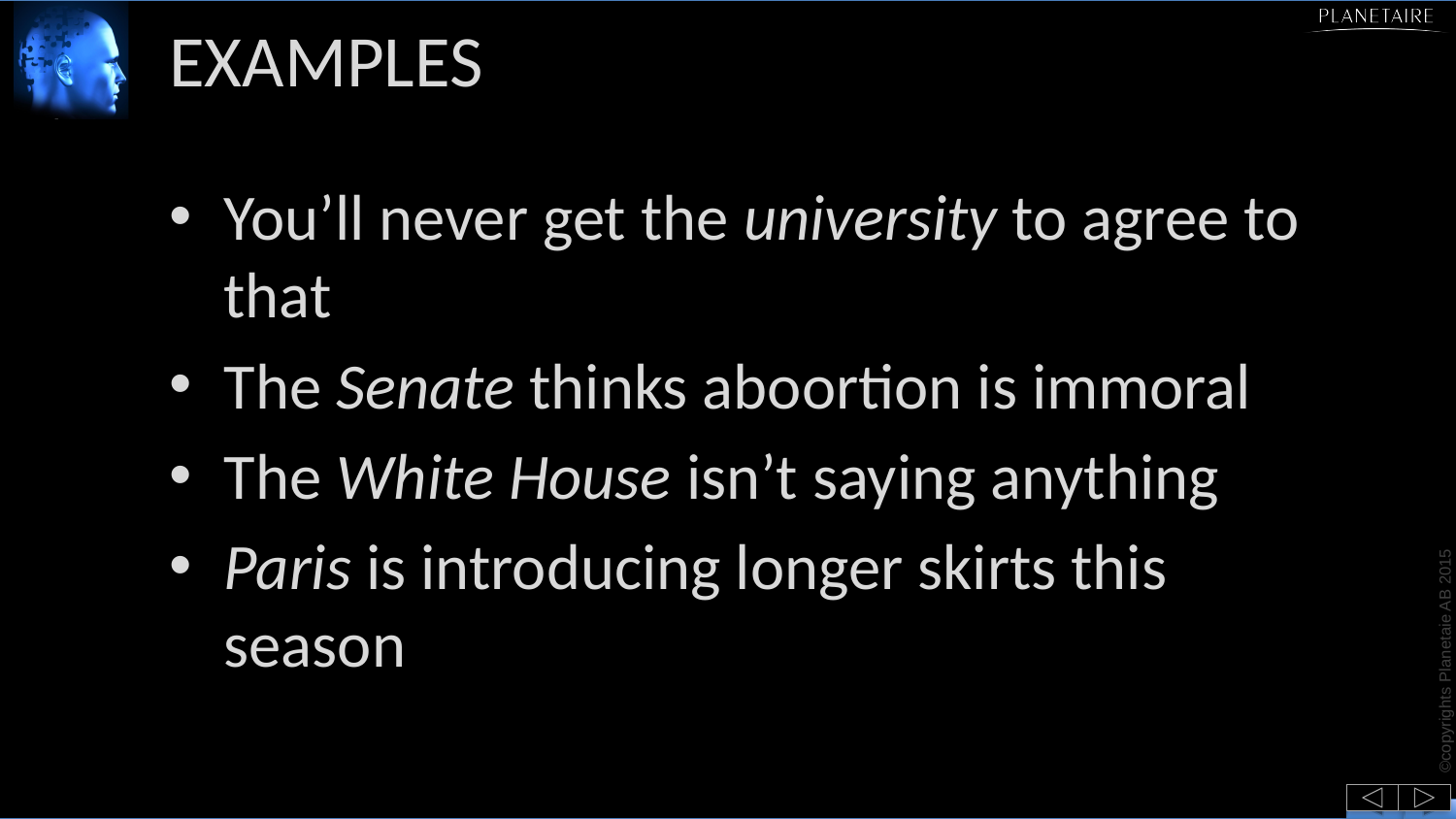

# EXAMPLES
You’ll never get the university to agree to that
The Senate thinks aboortion is immoral
The White House isn’t saying anything
Paris is introducing longer skirts this season